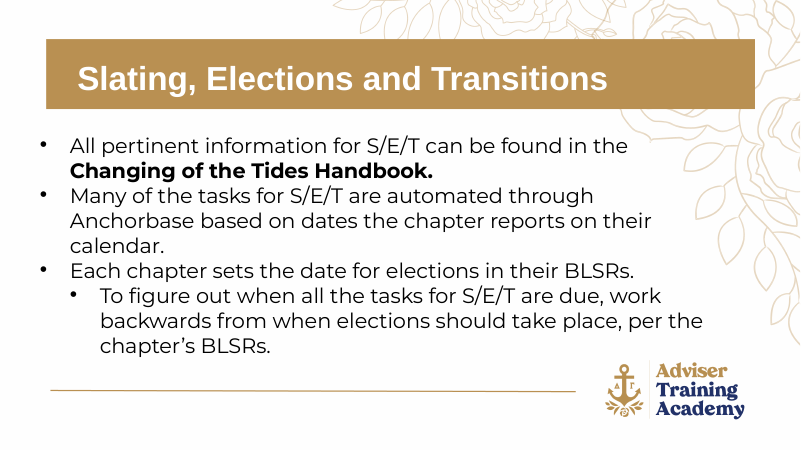

Slating, Elections and Transitions
All pertinent information for S/E/T can be found in the Changing of the Tides Handbook.
Many of the tasks for S/E/T are automated through Anchorbase based on dates the chapter reports on their calendar.
Each chapter sets the date for elections in their BLSRs.
To figure out when all the tasks for S/E/T are due, work backwards from when elections should take place, per the chapter’s BLSRs.